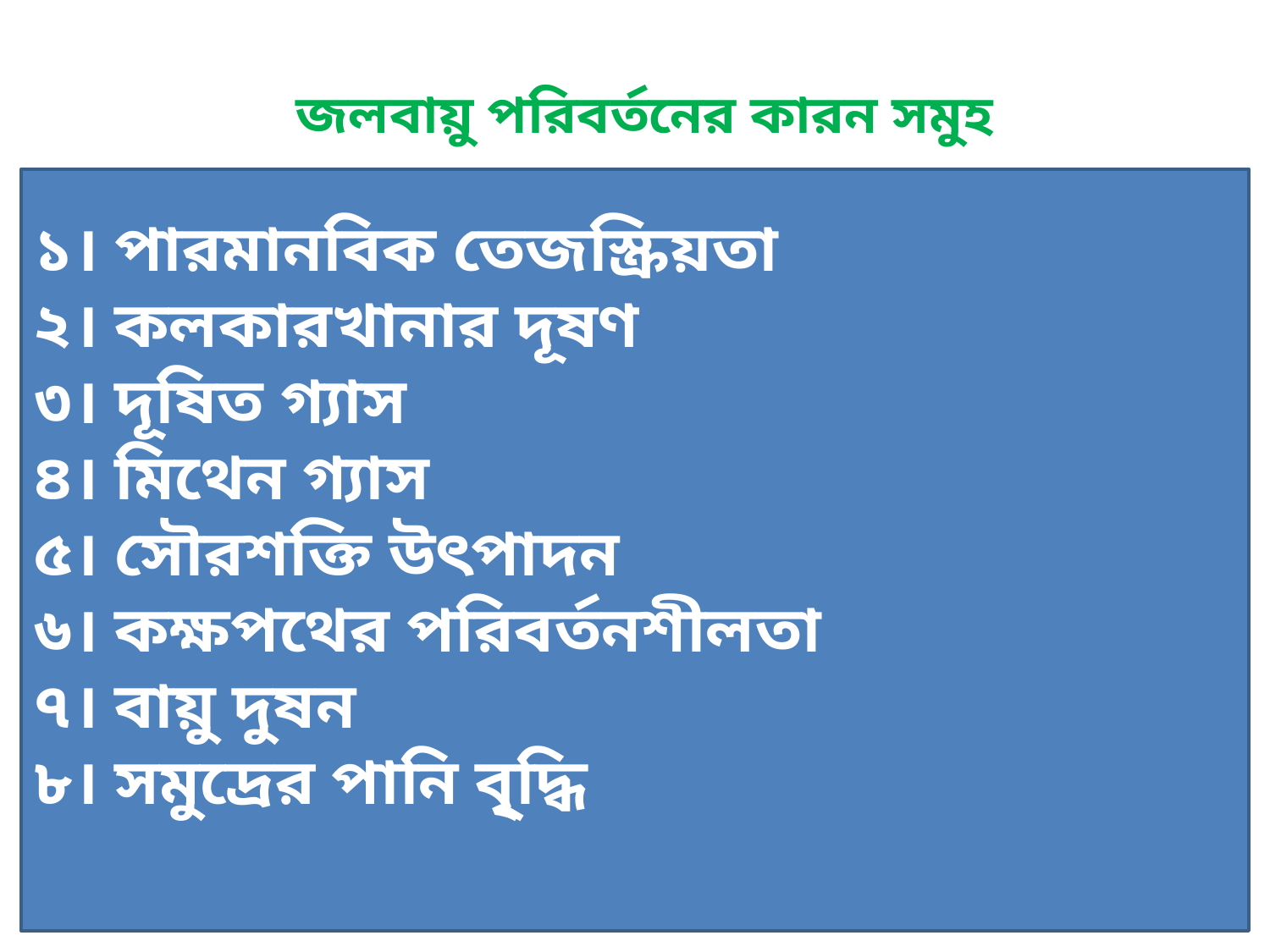

# জলবায়ু পরিবর্তনের কারন সমুহ
১। পারমানবিক তেজস্ক্রিয়তা
২। কলকারখানার দূষণ
৩। দূষিত গ্যাস
৪। মিথেন গ্যাস
৫। সৌরশক্তি উৎপাদন
৬। কক্ষপথের পরিবর্তনশীলতা
৭। বায়ু দুষন
৮। সমুদ্রের পানি বৃ্দ্ধি